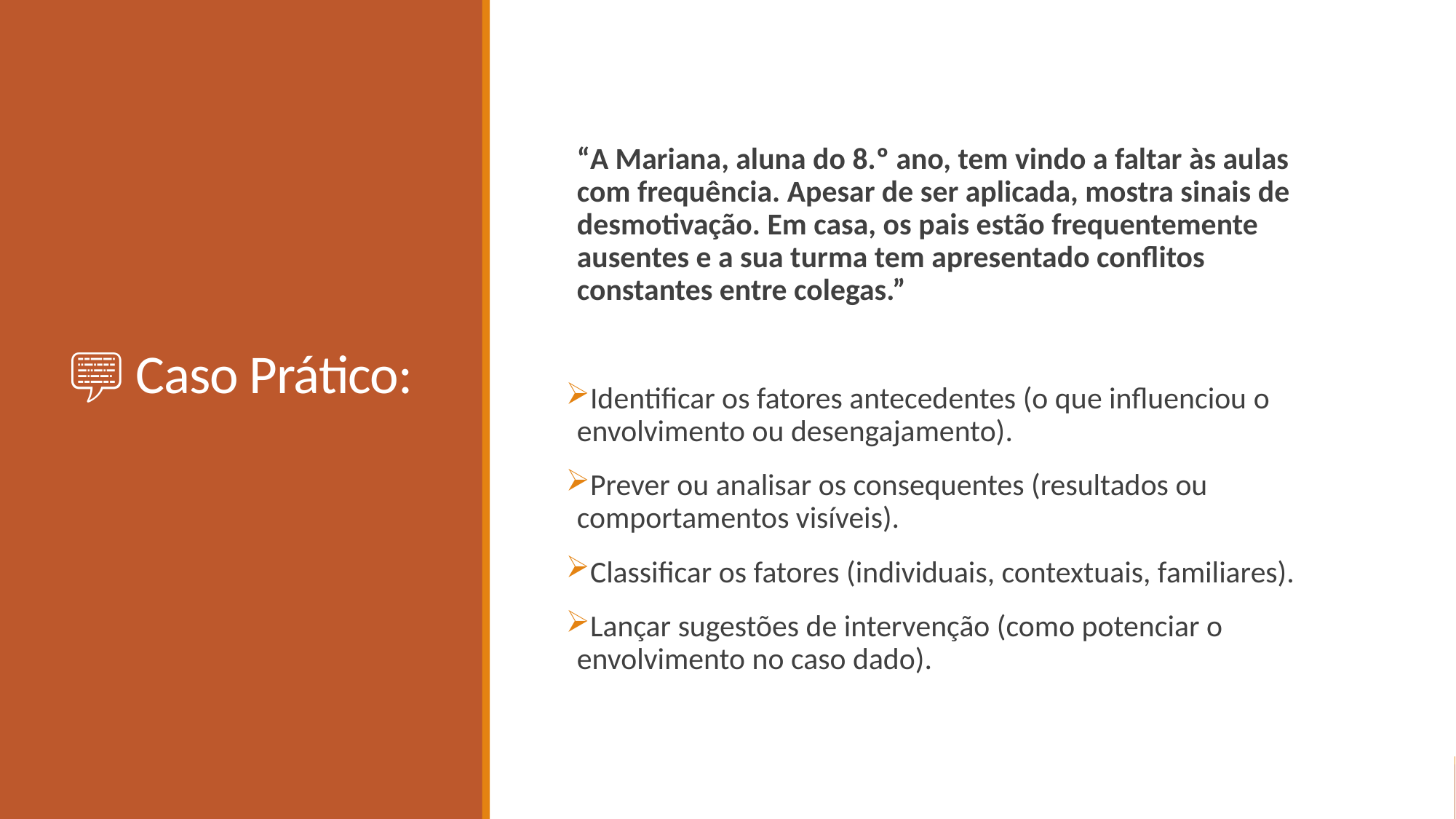

# 💬 Caso Prático:
“A Mariana, aluna do 8.º ano, tem vindo a faltar às aulas com frequência. Apesar de ser aplicada, mostra sinais de desmotivação. Em casa, os pais estão frequentemente ausentes e a sua turma tem apresentado conflitos constantes entre colegas.”

Identificar os fatores antecedentes (o que influenciou o envolvimento ou desengajamento).
Prever ou analisar os consequentes (resultados ou comportamentos visíveis).
Classificar os fatores (individuais, contextuais, familiares).
Lançar sugestões de intervenção (como potenciar o envolvimento no caso dado).